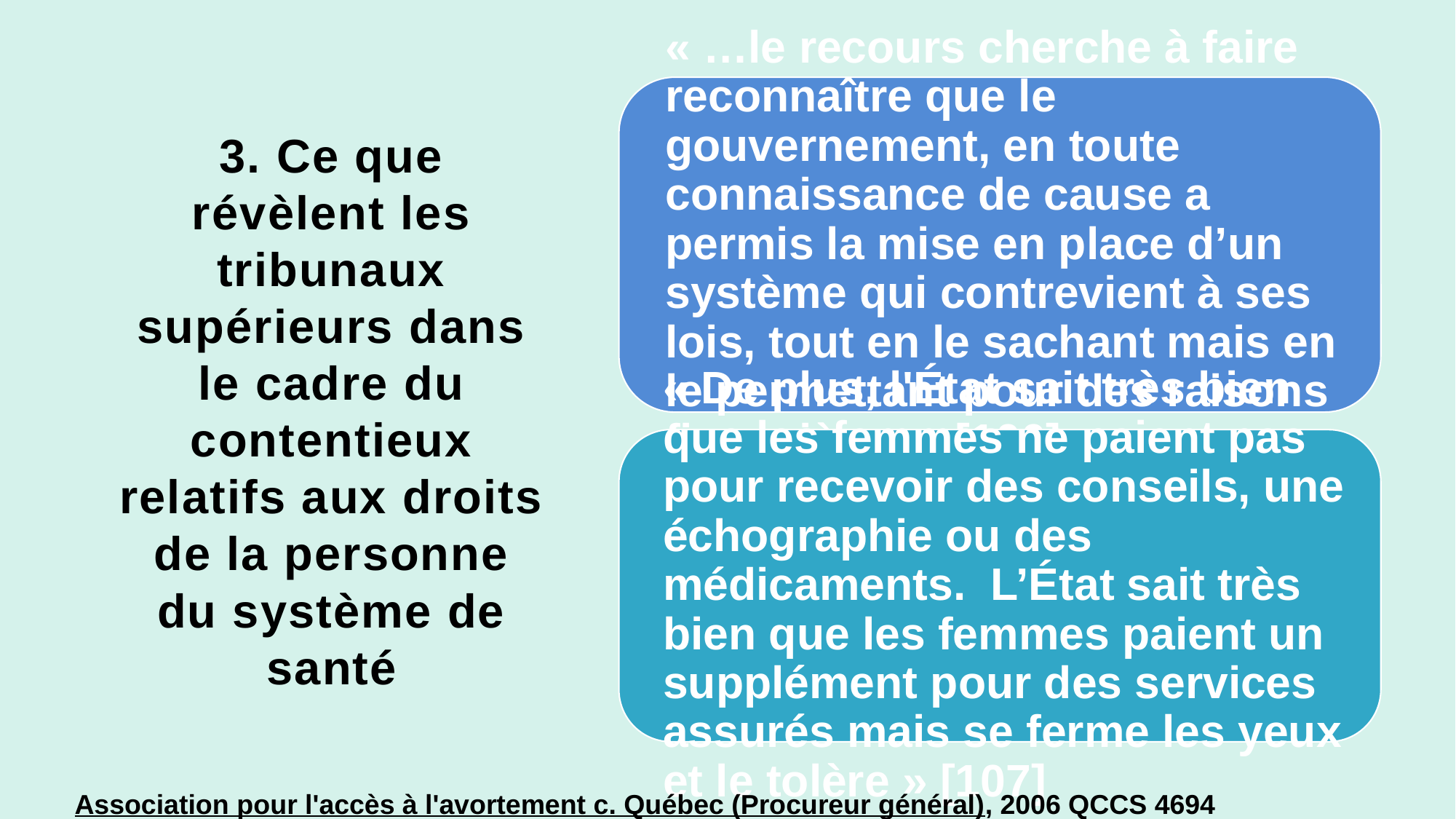

« …le recours cherche à faire reconnaître que le gouvernement, en toute connaissance de cause a permis la mise en place d’un système qui contrevient à ses lois, tout en le sachant mais en le permettant pour des raisons financières » [100]
« De plus, l'État sait très bien que les femmes ne paient pas pour recevoir des conseils, une échographie ou des médicaments.  L’État sait très bien que les femmes paient un supplément pour des services assurés mais se ferme les yeux et le tolère » [107]
# 3. Ce que révèlent les tribunaux supérieurs dans le cadre du contentieux relatifs aux droits de la personne du système de santé
Association pour l'accès à l'avortement c. Québec (Procureur général), 2006 QCCS 4694